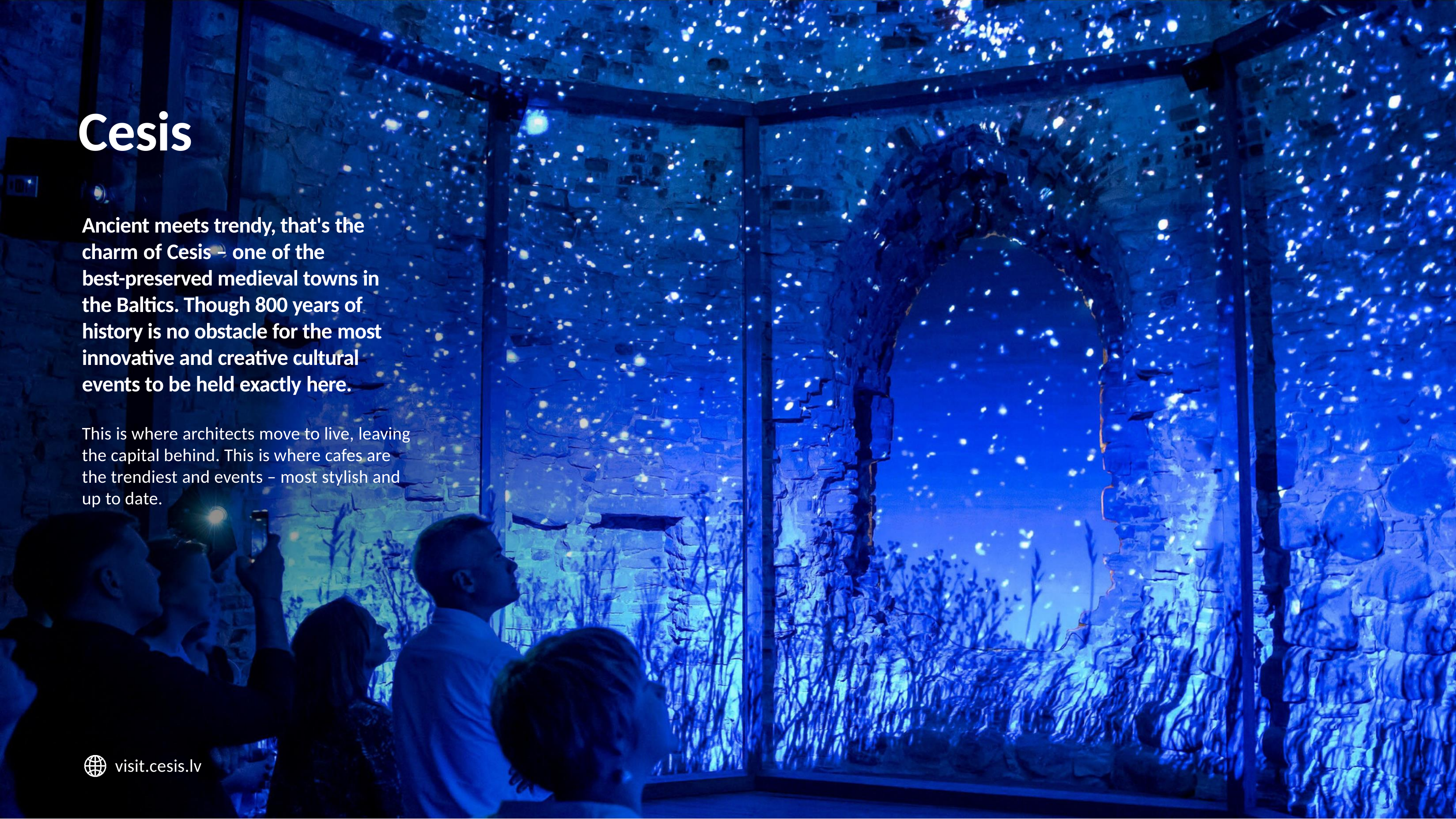

# Cesis
Ancient meets trendy, that's the charm of Cesis – one of the
best-preserved medieval towns in the Baltics. Though 800 years of history is no obstacle for the most innovative and creative cultural events to be held exactly here.

This is where architects move to live, leaving the capital behind. This is where cafes are the trendiest and events – most stylish and up to date.
visit.cesis.lv